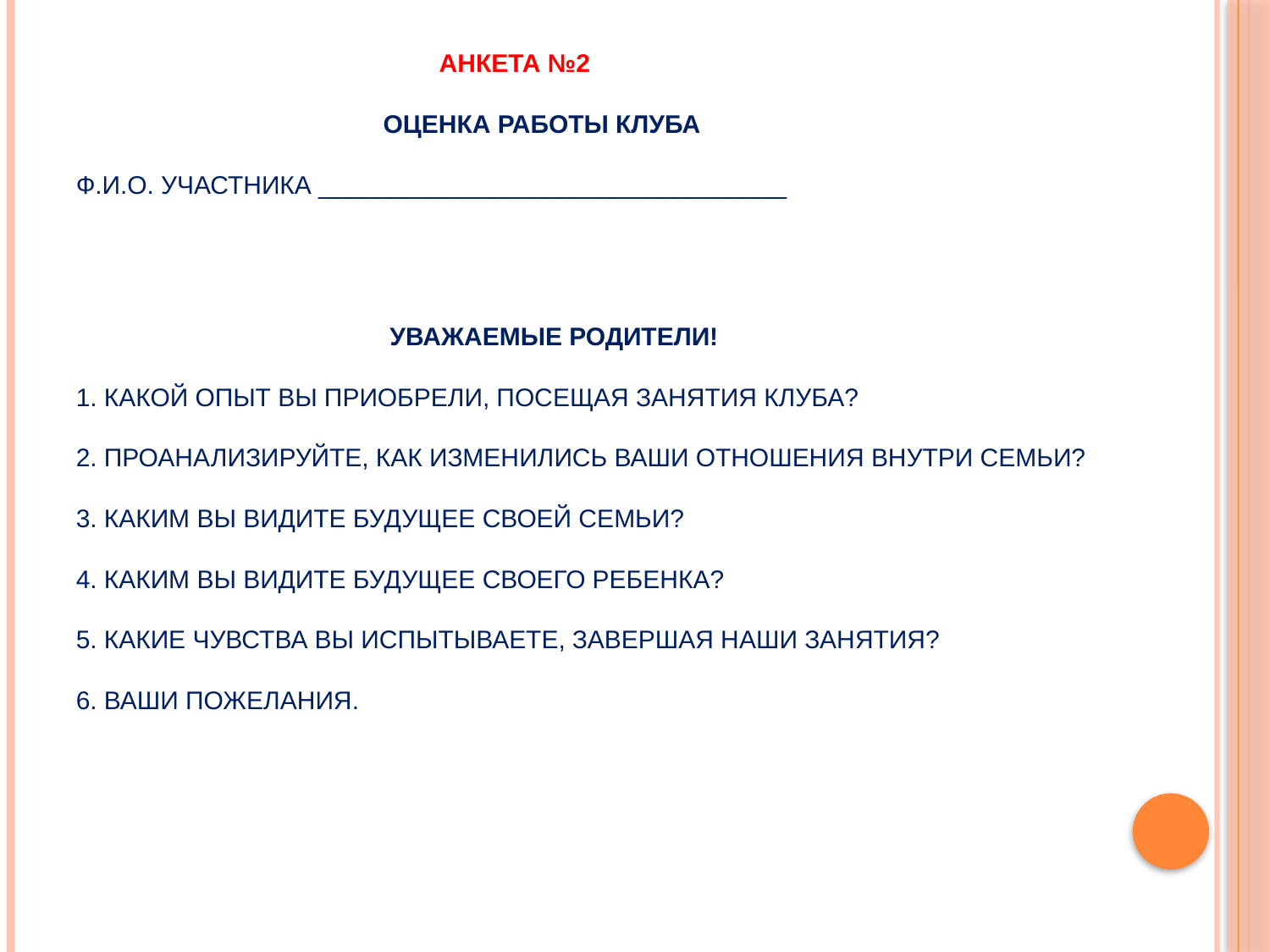

# Анкета №2 Оценка работы клуба   Ф.И.О. участника _________________________________   Уважаемые родители! 1. Какой опыт вы приобрели, посещая занятия клуба? 2. Проанализируйте, как изменились ваши отношения внутри семьи? 3. Каким вы видите будущее своей семьи? 4. Каким вы видите будущее своего ребенка? 5. Какие чувства вы испытываете, завершая наши занятия? 6. Ваши пожелания.